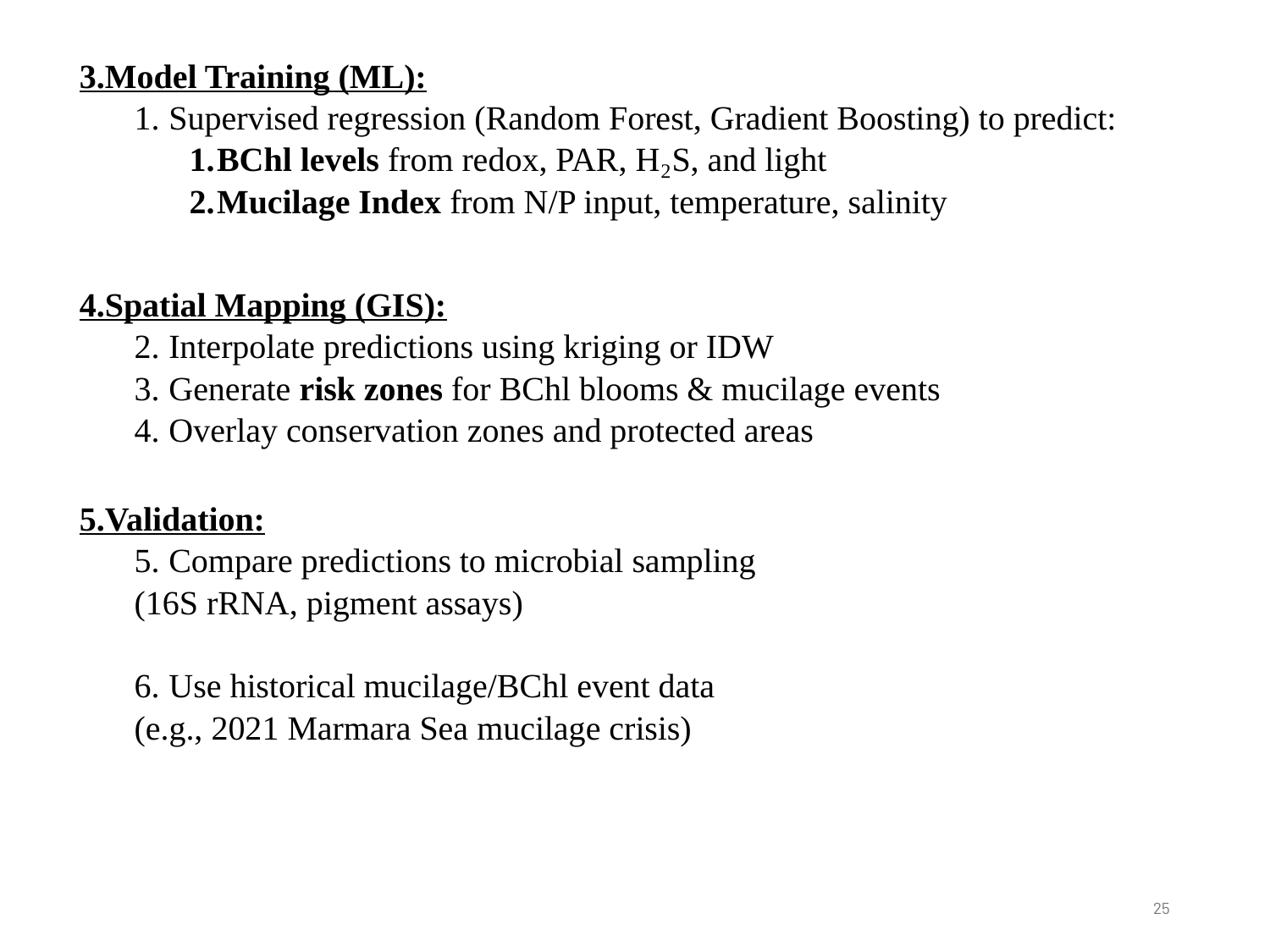

3.Model Training (ML):
Supervised regression (Random Forest, Gradient Boosting) to predict:
BChl levels from redox, PAR, H₂S, and light
Mucilage Index from N/P input, temperature, salinity

4.Spatial Mapping (GIS):
Interpolate predictions using kriging or IDW
Generate risk zones for BChl blooms & mucilage events
Overlay conservation zones and protected areas

5.Validation:
Compare predictions to microbial sampling
(16S rRNA, pigment assays)

Use historical mucilage/BChl event data
(e.g., 2021 Marmara Sea mucilage crisis)

25